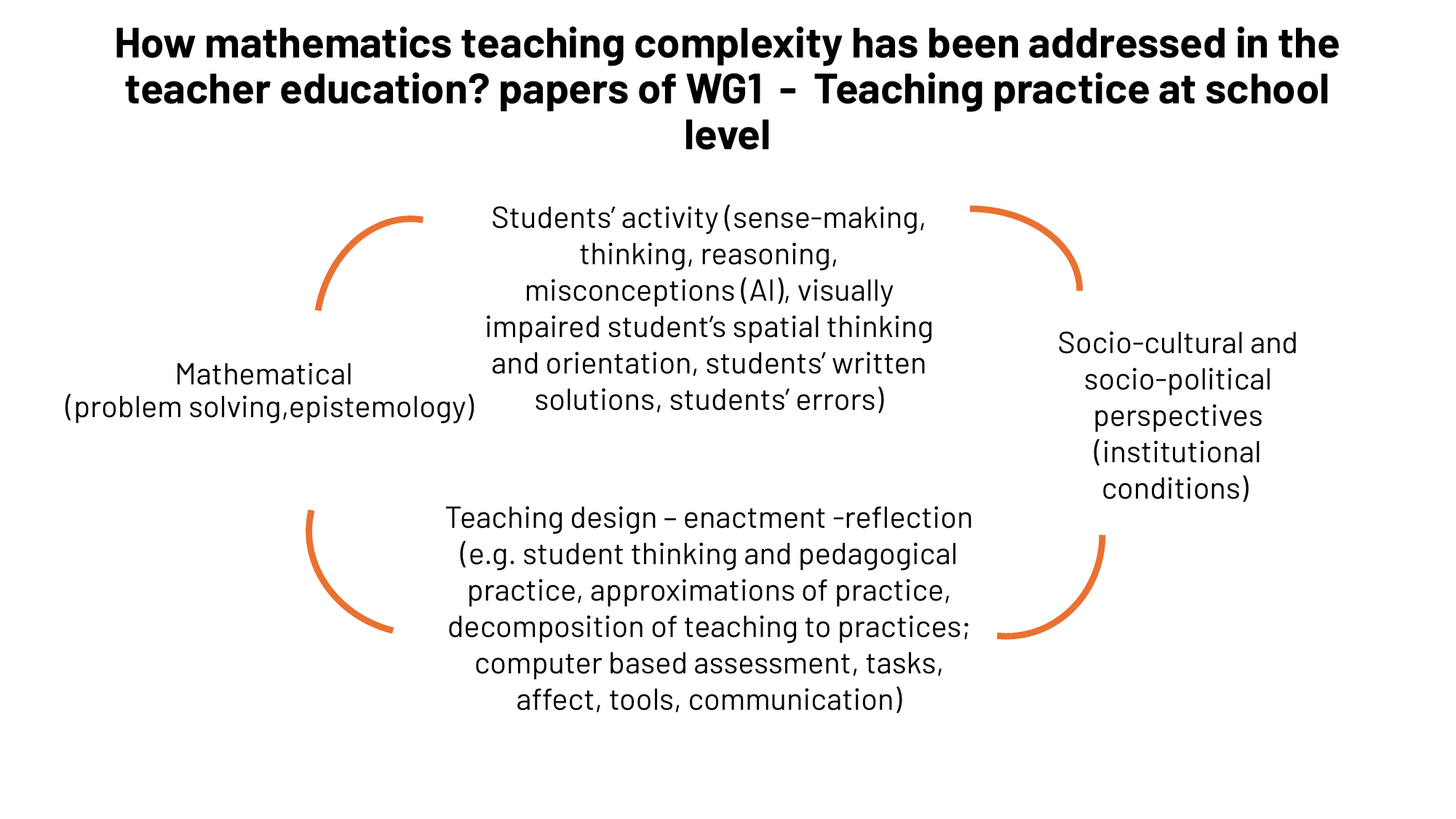

# How mathematics teaching complexity has been addressed in the teacher education? papers of WG1  -  Teaching practice at school level
Students’ activity (sense-making, thinking, reasoning, misconceptions (AI), visually impaired student’s spatial thinking and orientation, students’ written solutions, students’ errors)

Socio-cultural and socio-political perspectives (institutional conditions)

Mathematical
(problem solving,epistemology)

Teaching design – enactment -reflection (e.g. student thinking and pedagogical practice, approximations of practice, decomposition of teaching to practices; computer based assessment, tasks, affect, tools, communication)